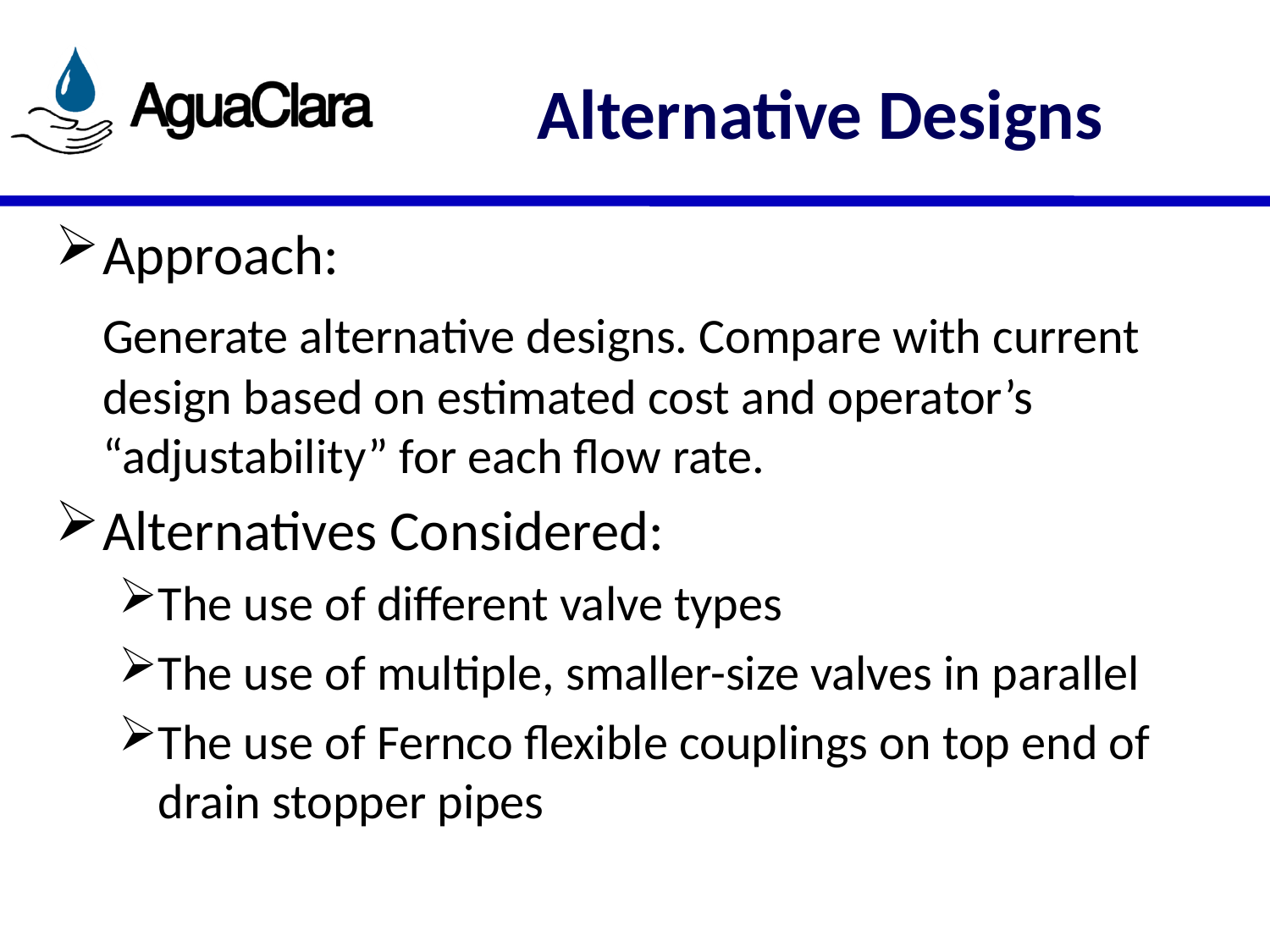

# Alternative Designs
Approach:
	Generate alternative designs. Compare with current design based on estimated cost and operator’s “adjustability” for each flow rate.
Alternatives Considered:
The use of different valve types
The use of multiple, smaller-size valves in parallel
The use of Fernco flexible couplings on top end of drain stopper pipes